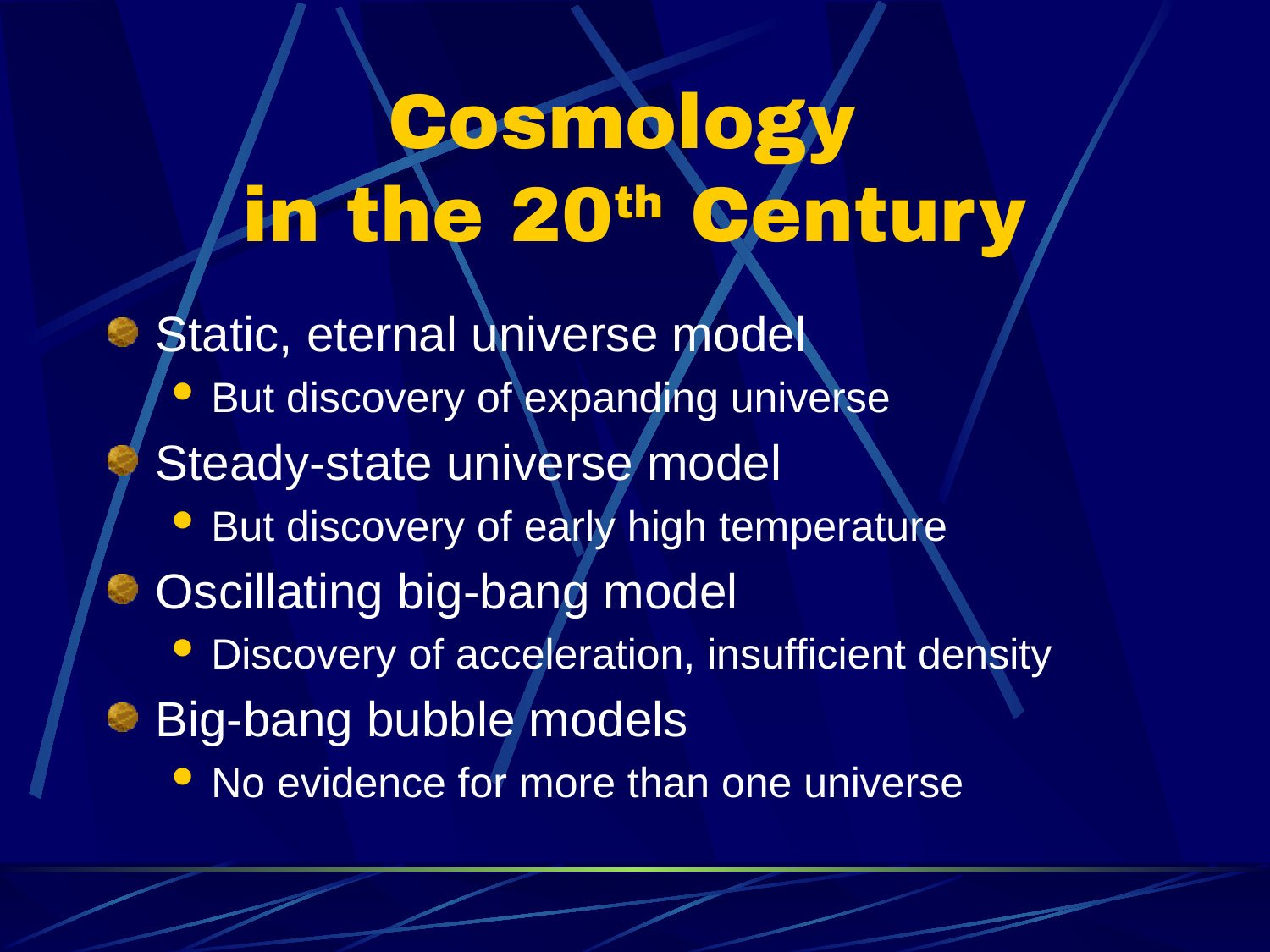

# Cosmology in the 20th Century
Static, eternal universe model
But discovery of expanding universe
Steady-state universe model
But discovery of early high temperature
Oscillating big-bang model
Discovery of acceleration, insufficient density
Big-bang bubble models
No evidence for more than one universe